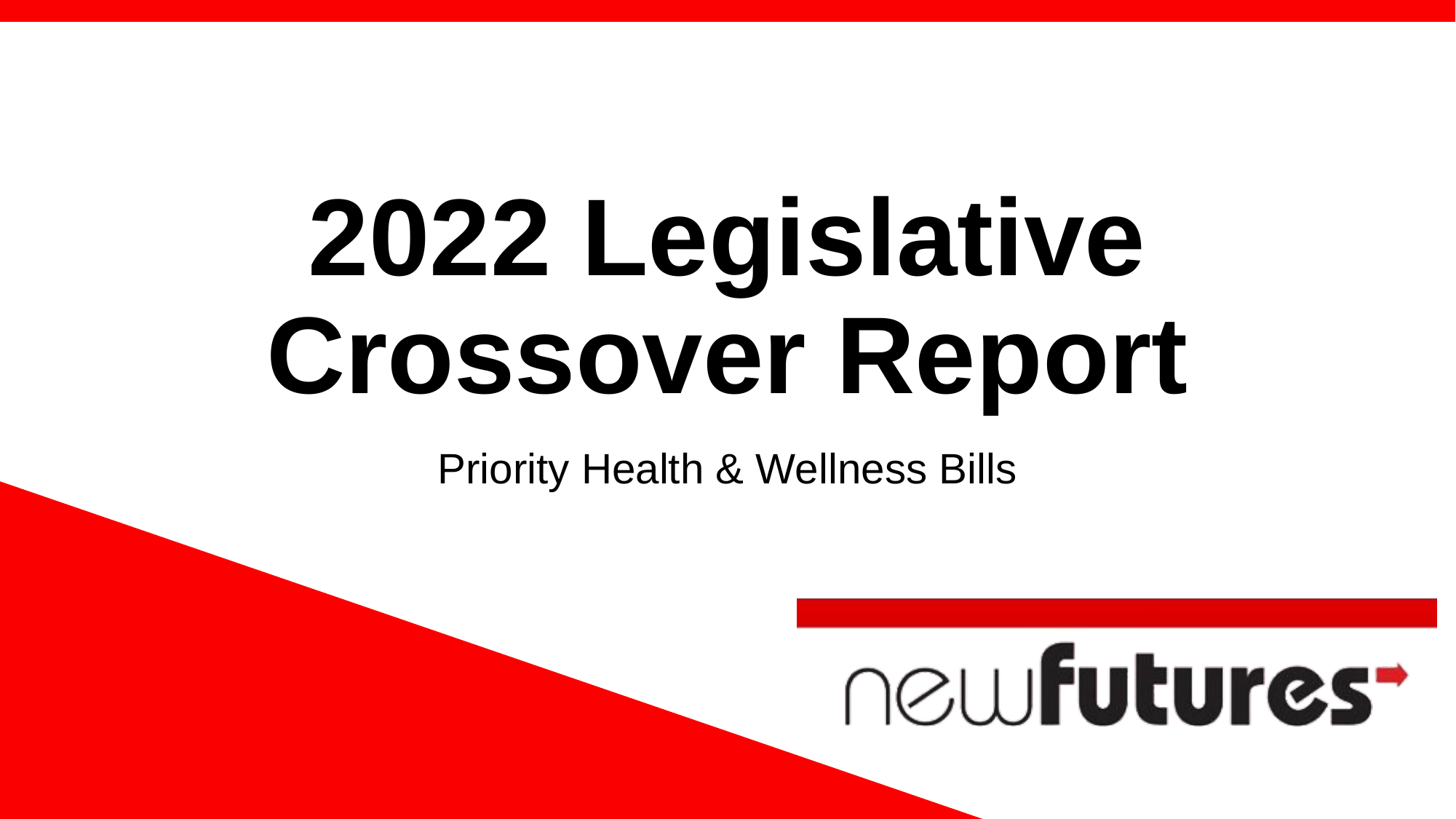

2022 Legislative Crossover Report
Priority Health & Wellness Bills